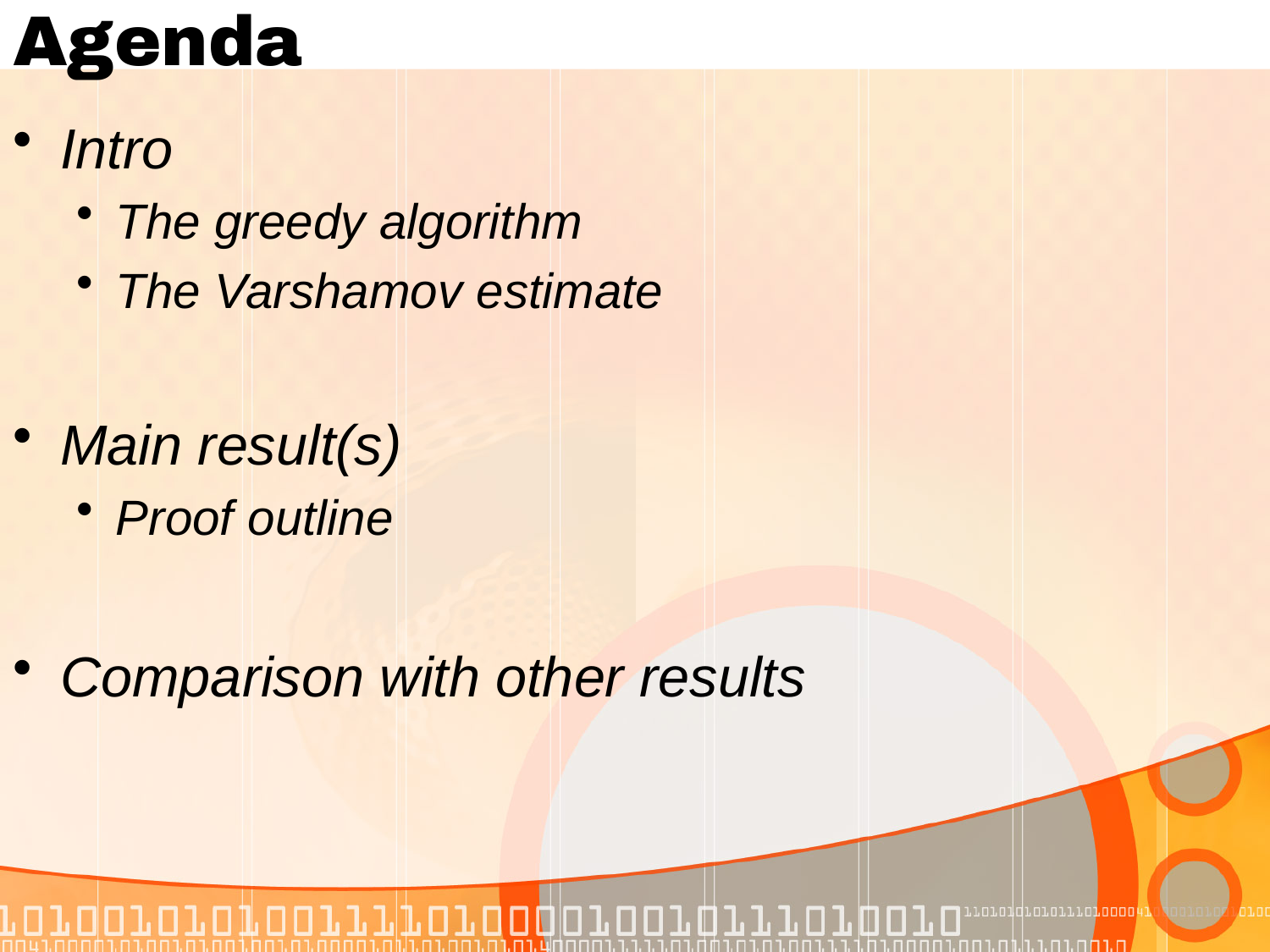

# Agenda
Intro
The greedy algorithm
The Varshamov estimate

Main result(s)
Proof outline

Comparison with other results